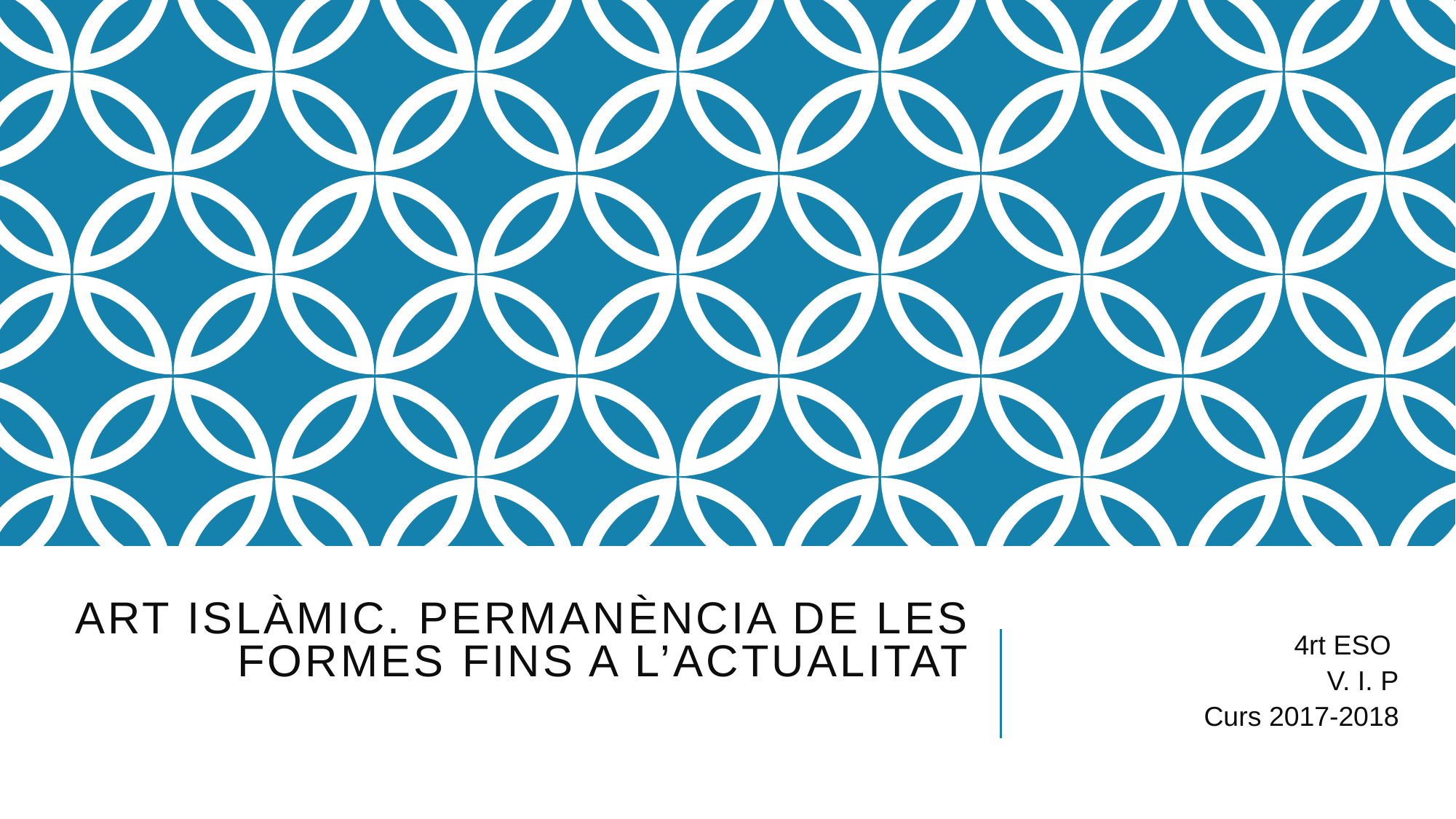

# Art islàmic. Permanència de les formes fins a l’actualitat
4rt ESO
V. I. P
Curs 2017-2018